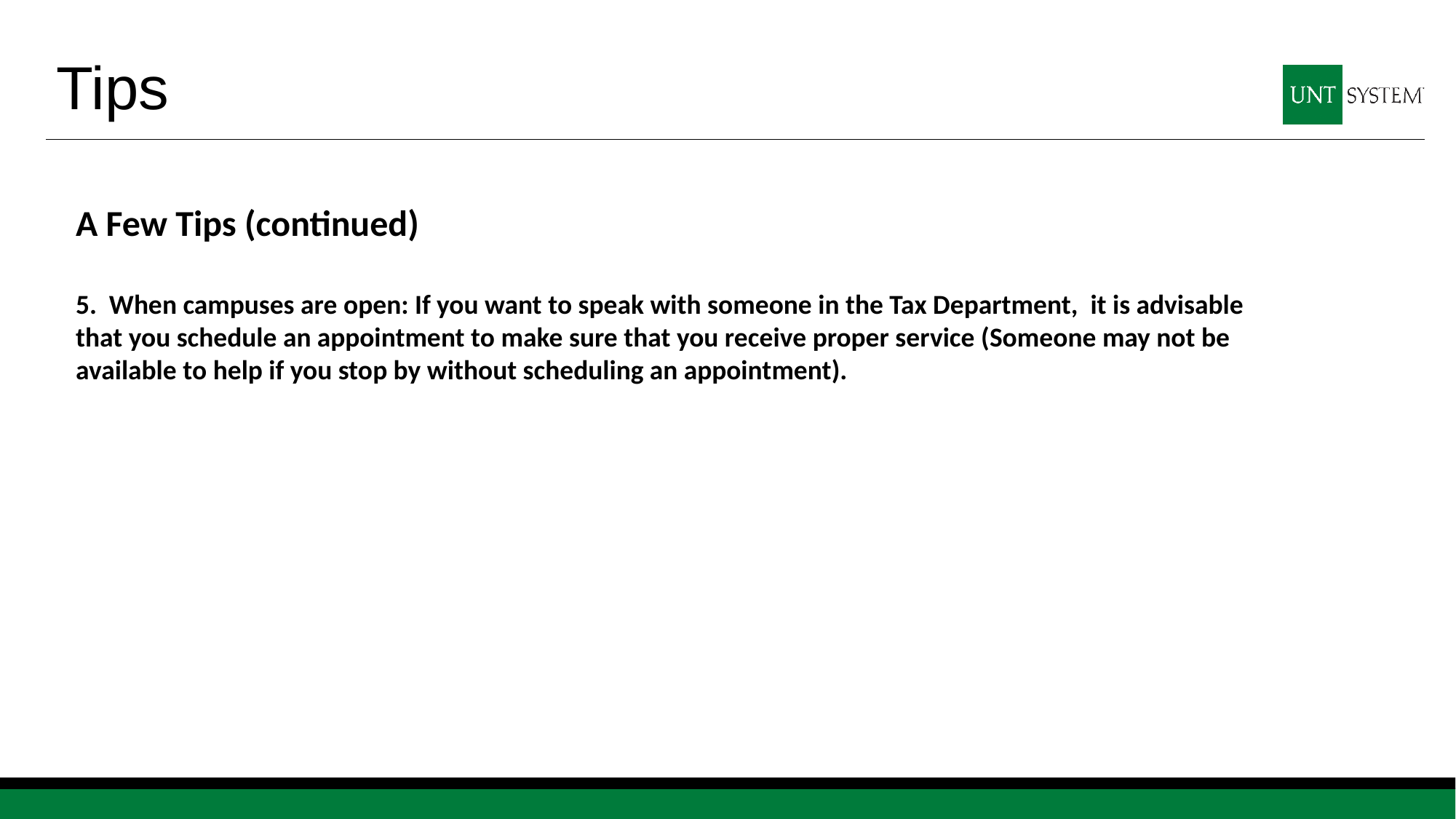

# Tips

A Few Tips (continued)

5.  When campuses are open: If you want to speak with someone in the Tax Department,  it is advisable that you schedule an appointment to make sure that you receive proper service (Someone may not be available to help if you stop by without scheduling an appointment).